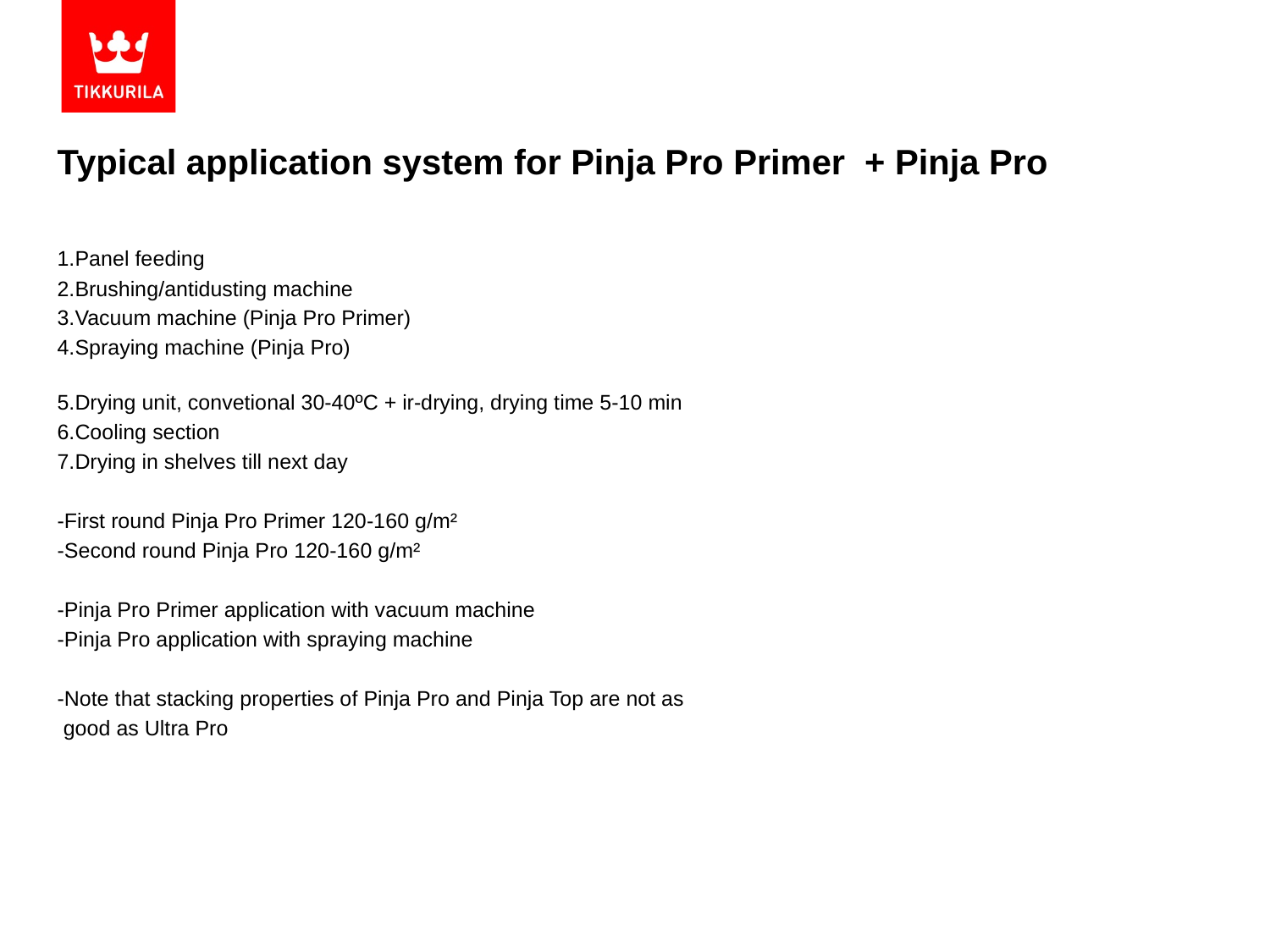

# Typical application system for Pinja Pro Primer  + Pinja Pro
Panel feeding
Brushing/antidusting machine
Vacuum machine (Pinja Pro Primer)
Spraying machine (Pinja Pro)
Drying unit, convetional 30-40ºC + ir-drying, drying time 5-10 min
Cooling section
Drying in shelves till next day

-First round Pinja Pro Primer 120-160 g/m²
-Second round Pinja Pro 120-160 g/m²

-Pinja Pro Primer application with vacuum machine
-Pinja Pro application with spraying machine

-Note that stacking properties of Pinja Pro and Pinja Top are not as
 good as Ultra Pro